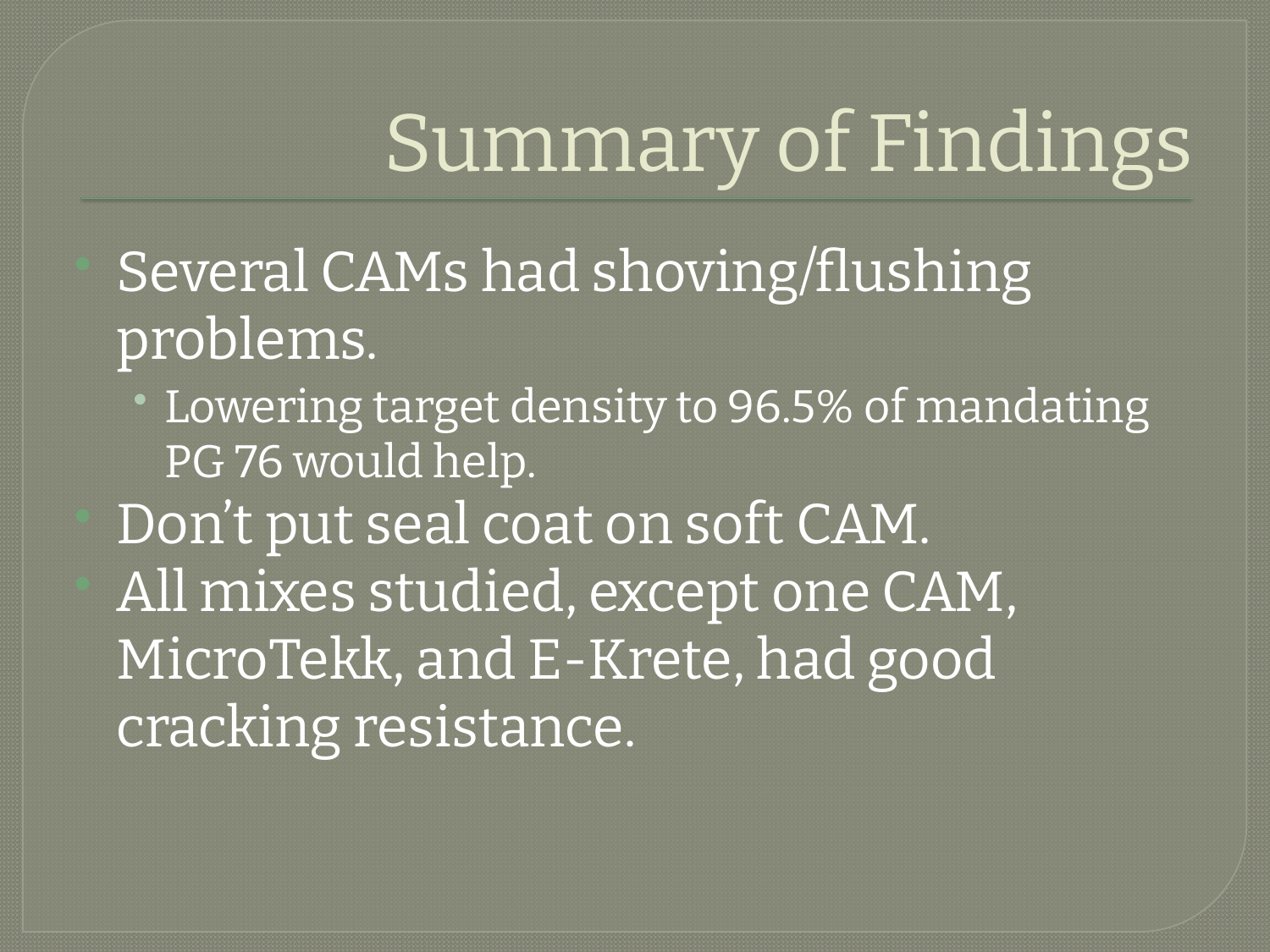

# Summary of Findings
Several CAMs had shoving/flushing problems.
Lowering target density to 96.5% of mandating PG 76 would help.
Don’t put seal coat on soft CAM.
All mixes studied, except one CAM, MicroTekk, and E-Krete, had good cracking resistance.